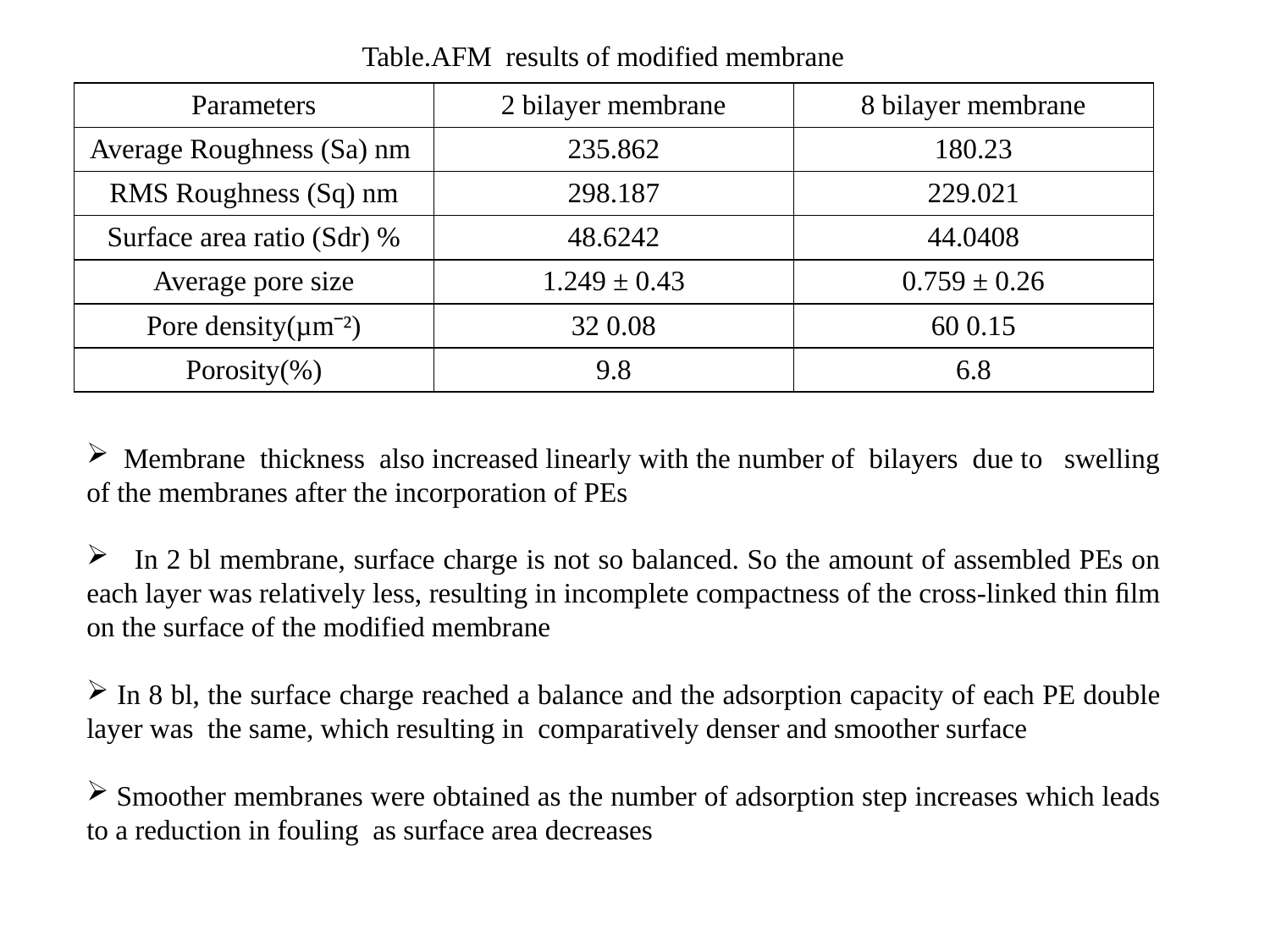

Table.AFM  results of modified membrane
| Parameters | 2 bilayer membrane | 8 bilayer membrane |
| --- | --- | --- |
| Average Roughness (Sa) nm | 235.862 | 180.23 |
| RMS Roughness (Sq) nm | 298.187 | 229.021 |
| Surface area ratio (Sdr) % | 48.6242 | 44.0408 |
| Average pore size | 1.249 ± 0.43 | 0.759 ± 0.26 |
| Pore density(µmˉ²) | 32 0.08 | 60 0.15 |
| Porosity(%) | 9.8 | 6.8 |
  Membrane  thickness  also increased linearly with the number of  bilayers  due to   swelling of the membranes after the incorporation of PEs

   In 2 bl membrane, surface charge is not so balanced. So the amount of assembled PEs on each layer was relatively less, resulting in incomplete compactness of the cross-linked thin ﬁlm on the surface of the modified membrane

 In 8 bl, the surface charge reached a balance and the adsorption capacity of each PE double layer was  the same, which resulting in  comparatively denser and smoother surface

 Smoother membranes were obtained as the number of adsorption step increases which leads to a reduction in fouling  as surface area decreases